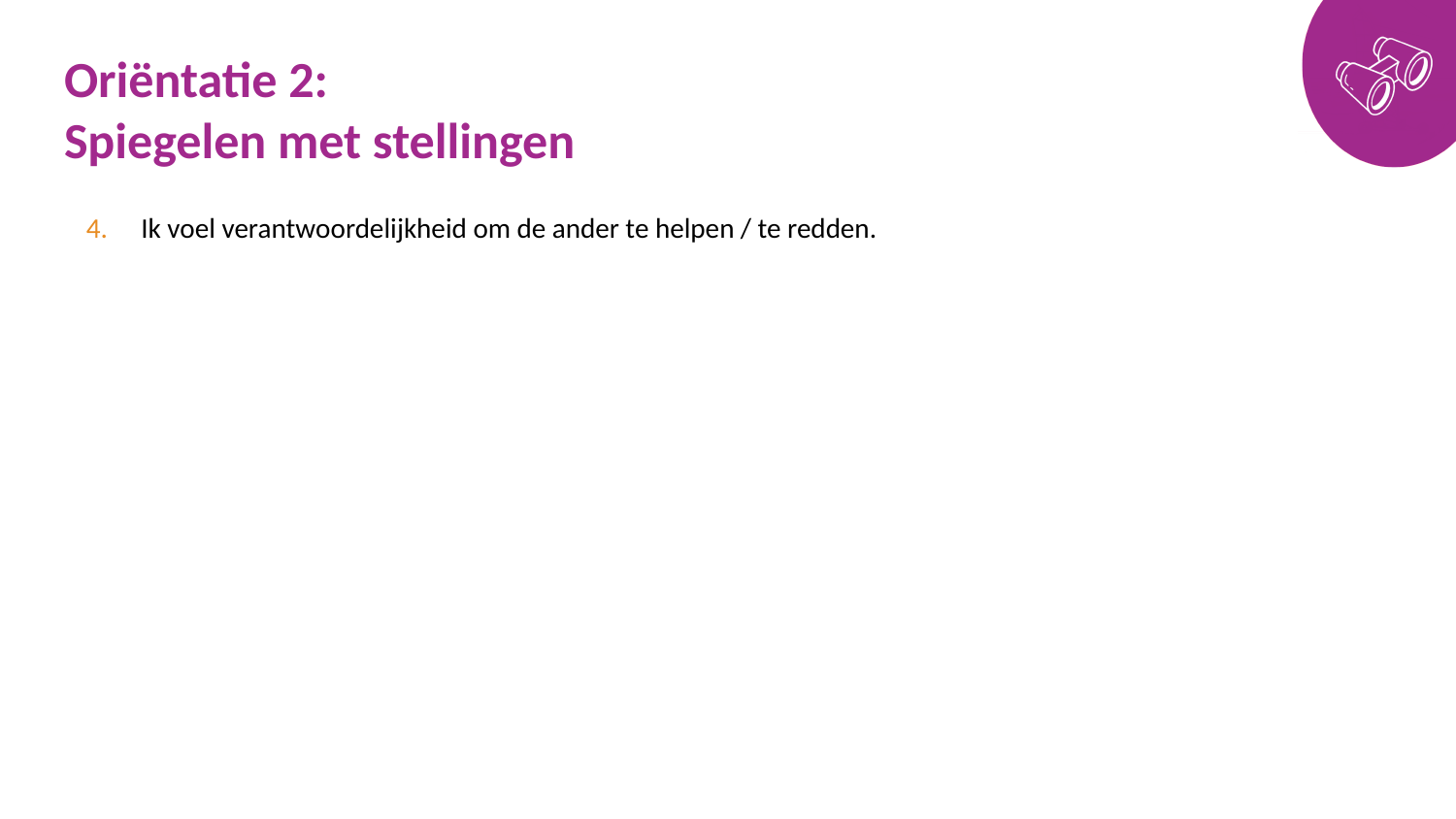

# Oriëntatie 2: Spiegelen met stellingen

Ik voel verantwoordelijkheid om de ander te helpen / te redden.